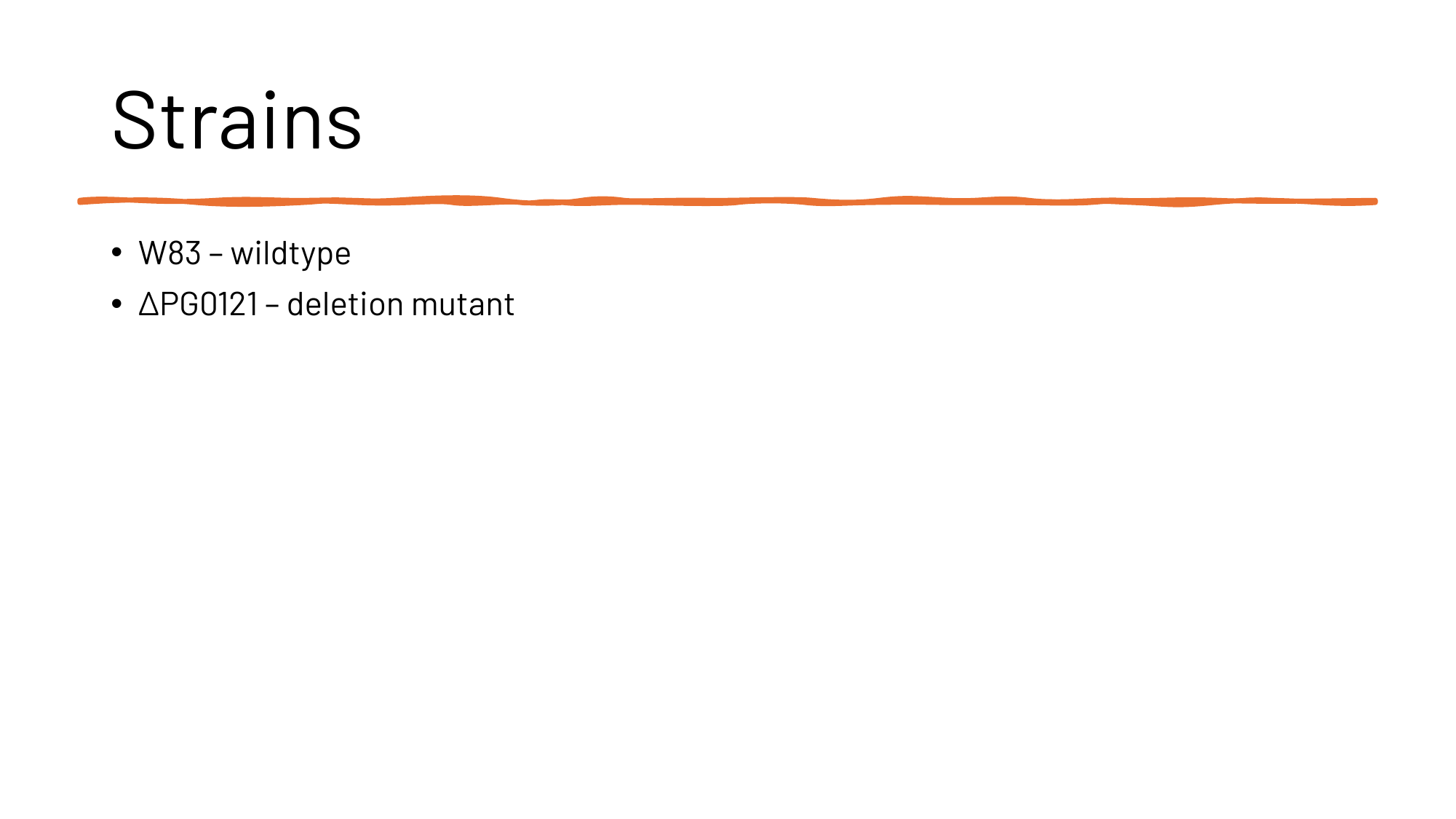

# Strains

W83 – wildtype
ΔPG0121 – deletion mutant